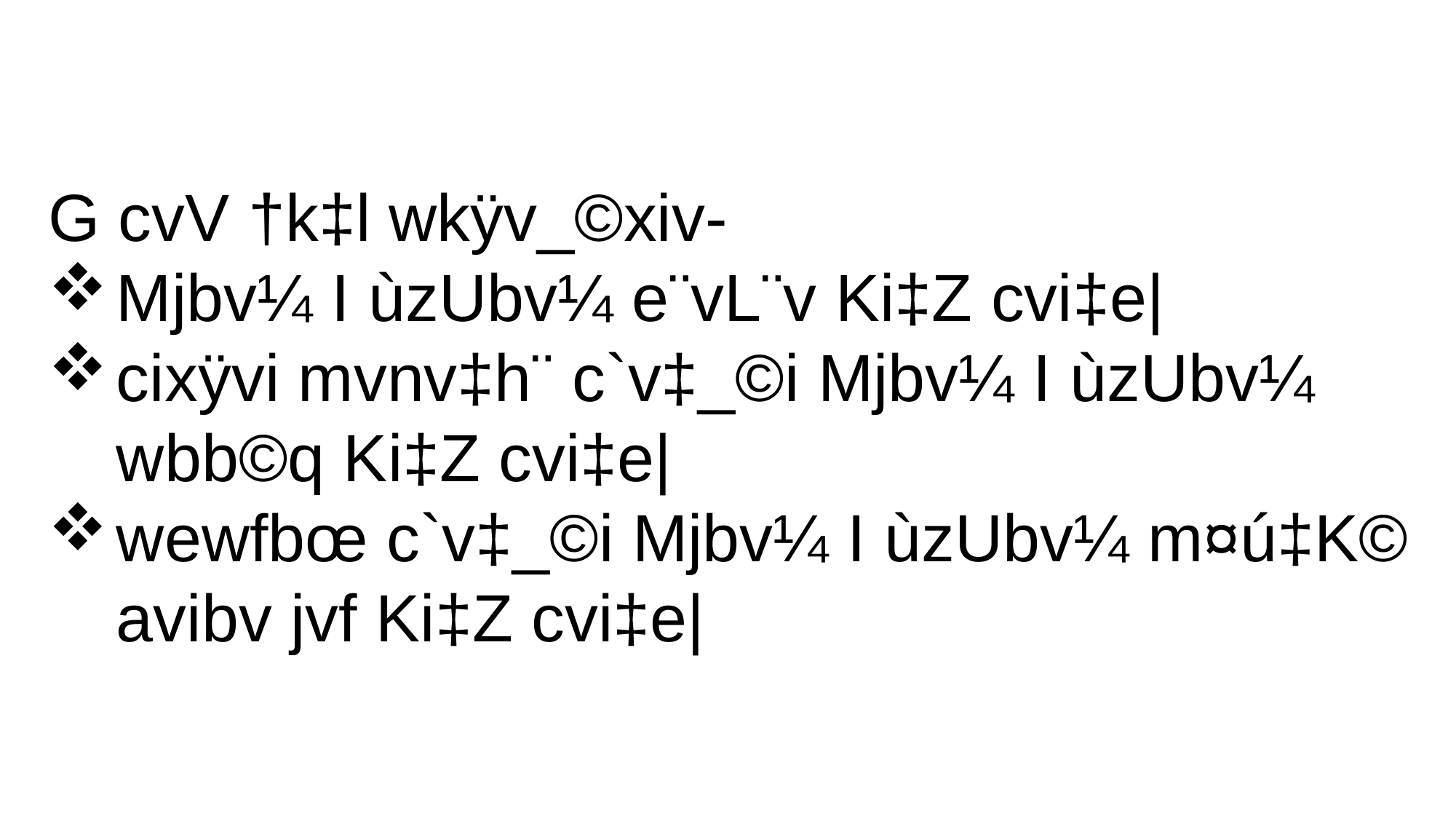

G cvV †k‡l wkÿv_©xiv-
Mjbv¼ I ùzUbv¼ e¨vL¨v Ki‡Z cvi‡e|
cixÿvi mvnv‡h¨ c`v‡_©i Mjbv¼ I ùzUbv¼ wbb©q Ki‡Z cvi‡e|
wewfbœ c`v‡_©i Mjbv¼ I ùzUbv¼ m¤ú‡K© avibv jvf Ki‡Z cvi‡e|